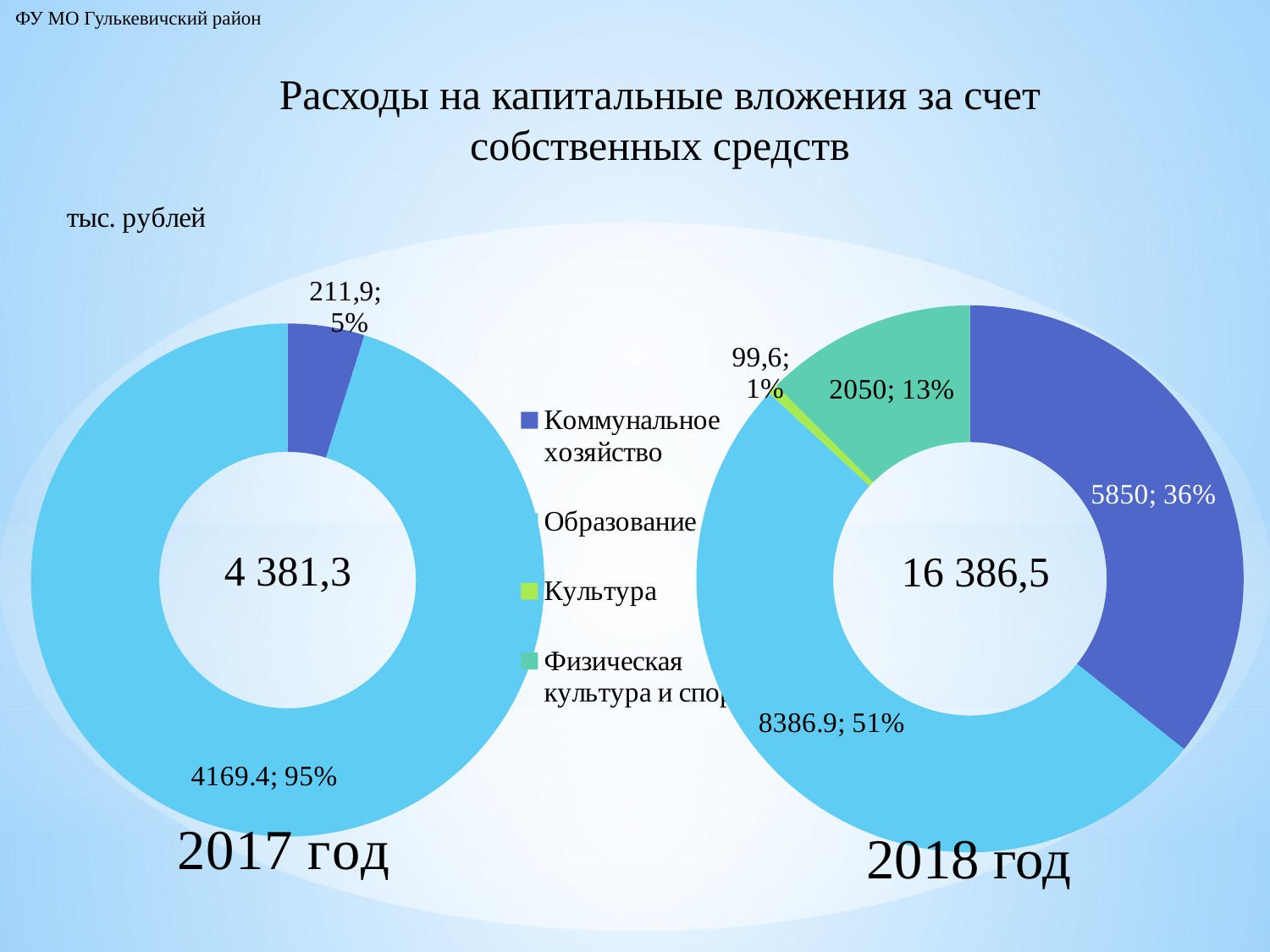

ФУ МО Гулькевичский район
Расходы на капитальные вложения за счет собственных средств

### Chart: 4 381,3

| Category | 2016 |
|---|---|
| Коммунальное хозяйство | 211.9 |
| Образование | 4169.4 |
| Культура | None |
| Физическая культура и спорт | None |

### Chart: 16 386,5

| Category | 2017 |
|---|---|
| Коммунальное хозяйство | 5850.0 |
| Образование | 8386.9 |
| Культура | 99.6 |
| Физическая культура и спорт | 2050.0 |
2018 год